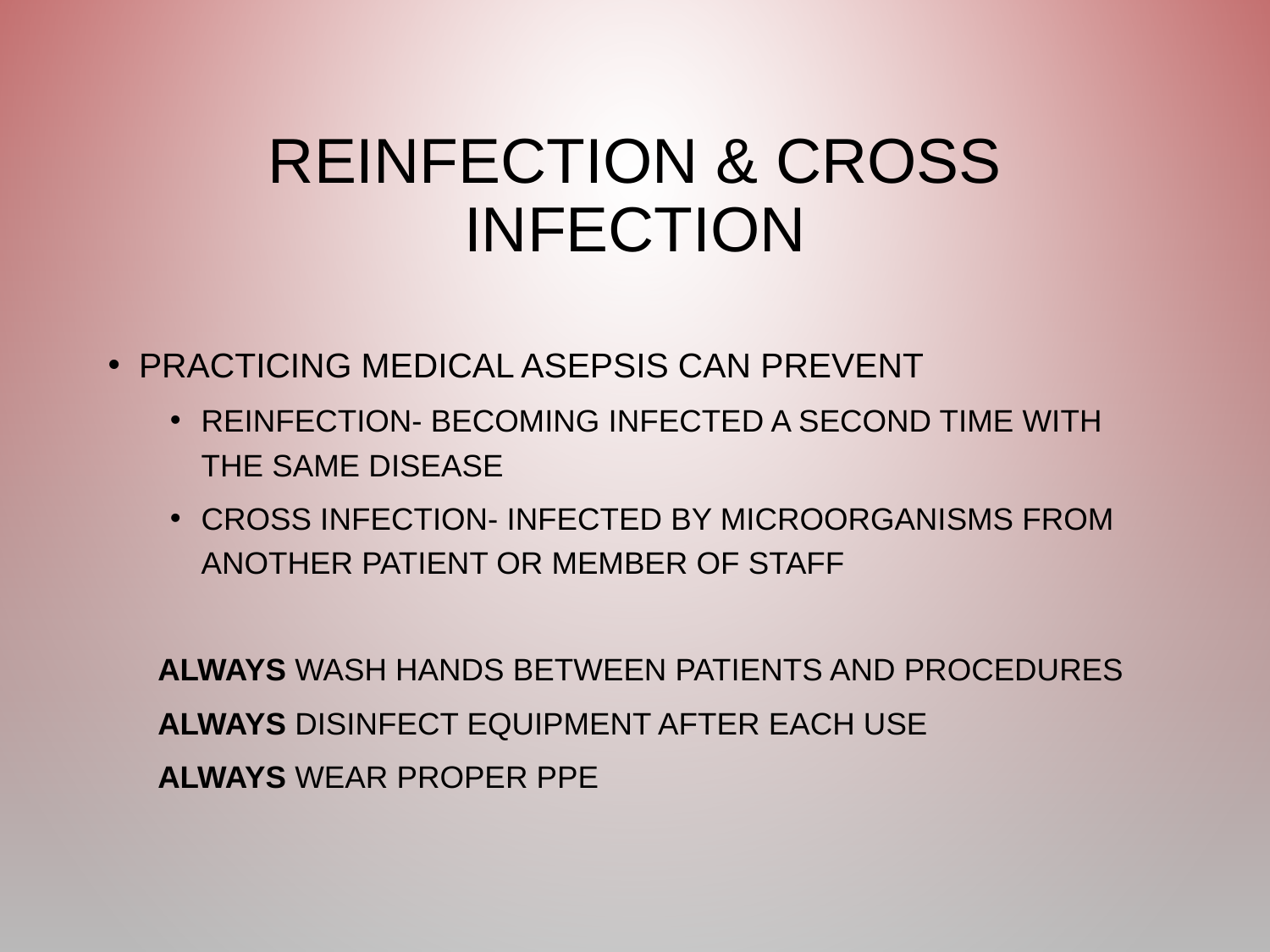

# Reinfection & Cross Infection
Practicing medical asepsis can prevent
Reinfection- becoming infected a second time with the same disease
Cross infection- infected by microorganisms from another patient or member of staff

Always wash hands between patients and procedures
Always disinfect equipment after each use
Always wear proper PPE